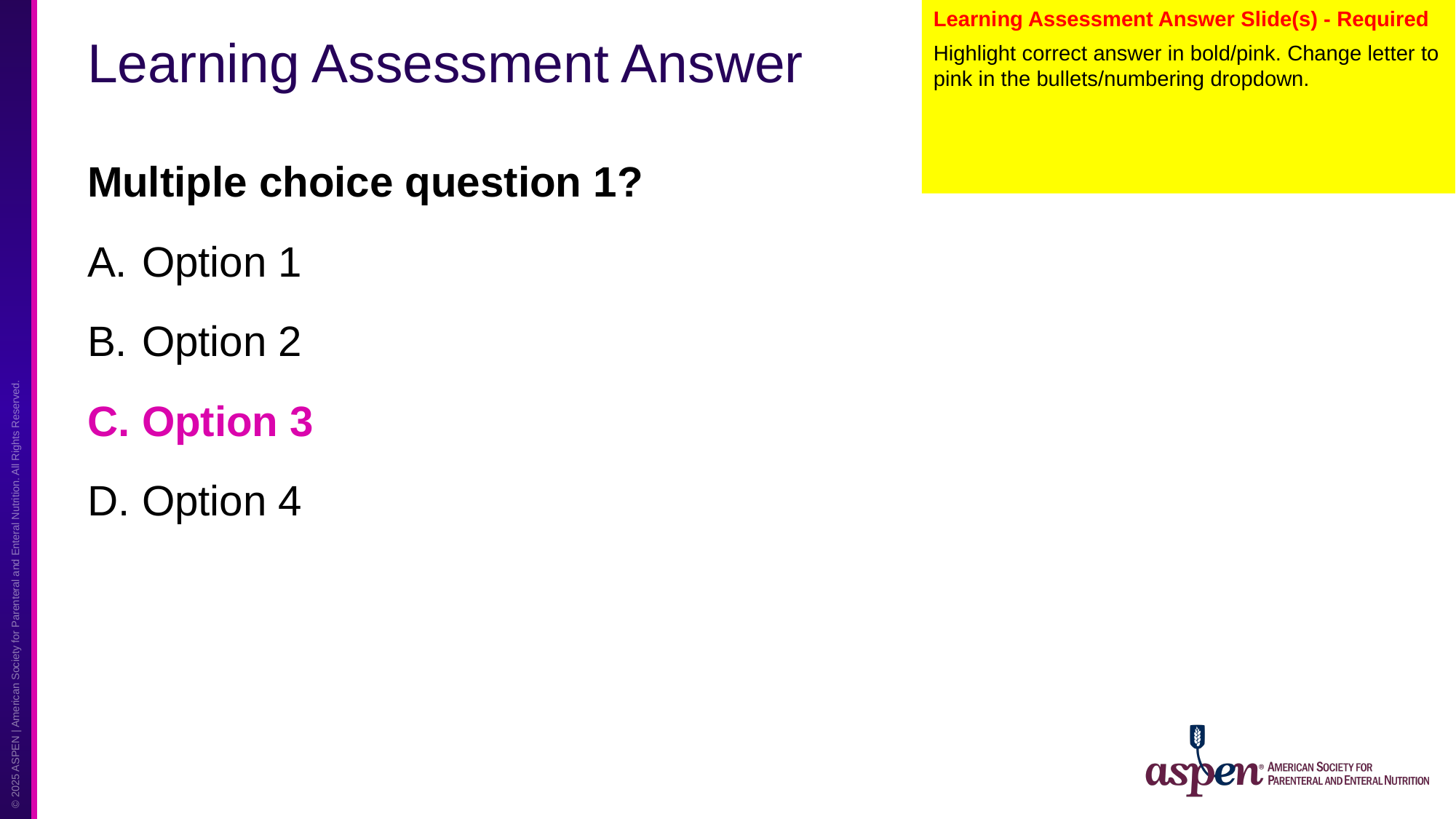

Learning Assessment Answer Slide(s) - Required
Highlight correct answer in bold/pink. Change letter to pink in the bullets/numbering dropdown.
# Learning Assessment Answer

Multiple choice question 1?
Option 1
Option 2
Option 3
Option 4